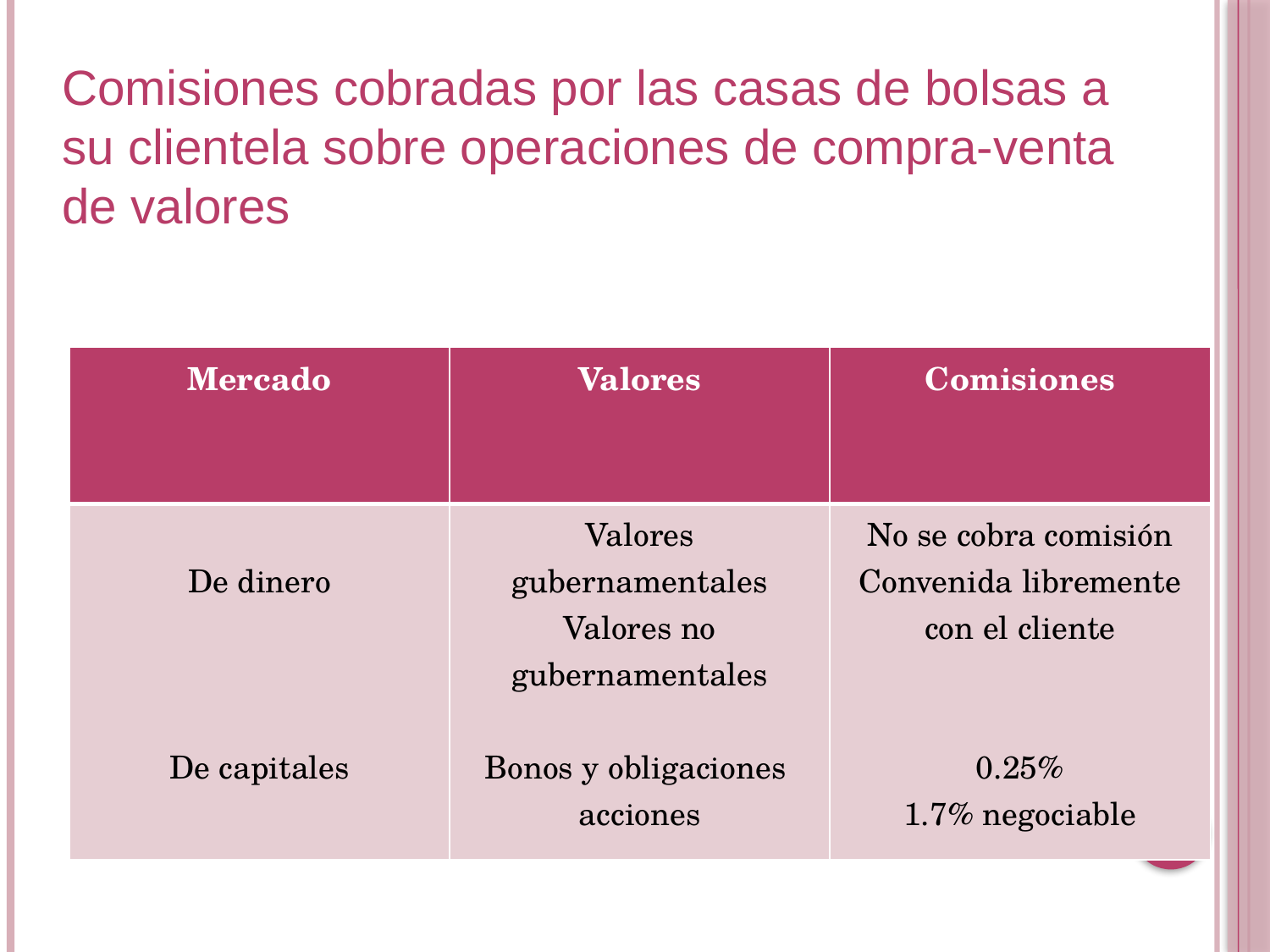

Comisiones cobradas por las casas de bolsas a su clientela sobre operaciones de compra-venta de valores

| Mercado | Valores | Comisiones |
| --- | --- | --- |
| De dinero De capitales | Valores gubernamentales Valores no gubernamentales Bonos y obligaciones acciones | No se cobra comisión Convenida libremente con el cliente 0.25% 1.7% negociable |